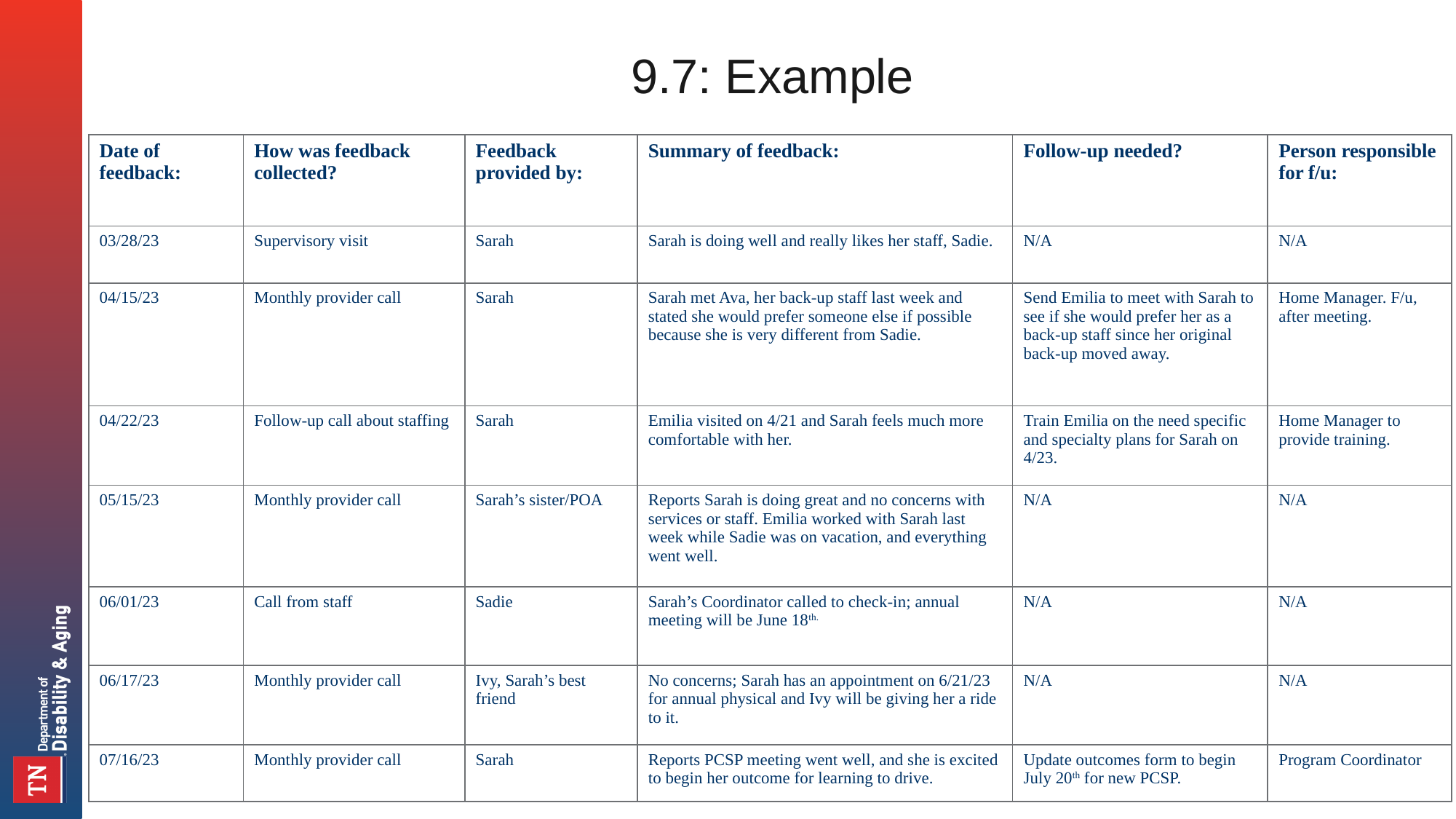

# 9.7: Example
| Date of feedback: | How was feedback collected? | Feedback provided by: | Summary of feedback: | Follow-up needed? | Person responsible for f/u: |
| --- | --- | --- | --- | --- | --- |
| 03/28/23 | Supervisory visit | Sarah | Sarah is doing well and really likes her staff, Sadie. | N/A | N/A |
| 04/15/23 | Monthly provider call | Sarah | Sarah met Ava, her back-up staff last week and stated she would prefer someone else if possible because she is very different from Sadie. | Send Emilia to meet with Sarah to see if she would prefer her as a back-up staff since her original back-up moved away. | Home Manager. F/u, after meeting. |
| 04/22/23 | Follow-up call about staffing | Sarah | Emilia visited on 4/21 and Sarah feels much more comfortable with her. | Train Emilia on the need specific and specialty plans for Sarah on 4/23. | Home Manager to provide training. |
| 05/15/23 | Monthly provider call | Sarah’s sister/POA | Reports Sarah is doing great and no concerns with services or staff. Emilia worked with Sarah last week while Sadie was on vacation, and everything went well. | N/A | N/A |
| 06/01/23 | Call from staff | Sadie | Sarah’s Coordinator called to check-in; annual meeting will be June 18th. | N/A | N/A |
| 06/17/23 | Monthly provider call | Ivy, Sarah’s best friend | No concerns; Sarah has an appointment on 6/21/23 for annual physical and Ivy will be giving her a ride to it. | N/A | N/A |
| 07/16/23 | Monthly provider call | Sarah | Reports PCSP meeting went well, and she is excited to begin her outcome for learning to drive. | Update outcomes form to begin July 20th for new PCSP. | Program Coordinator |